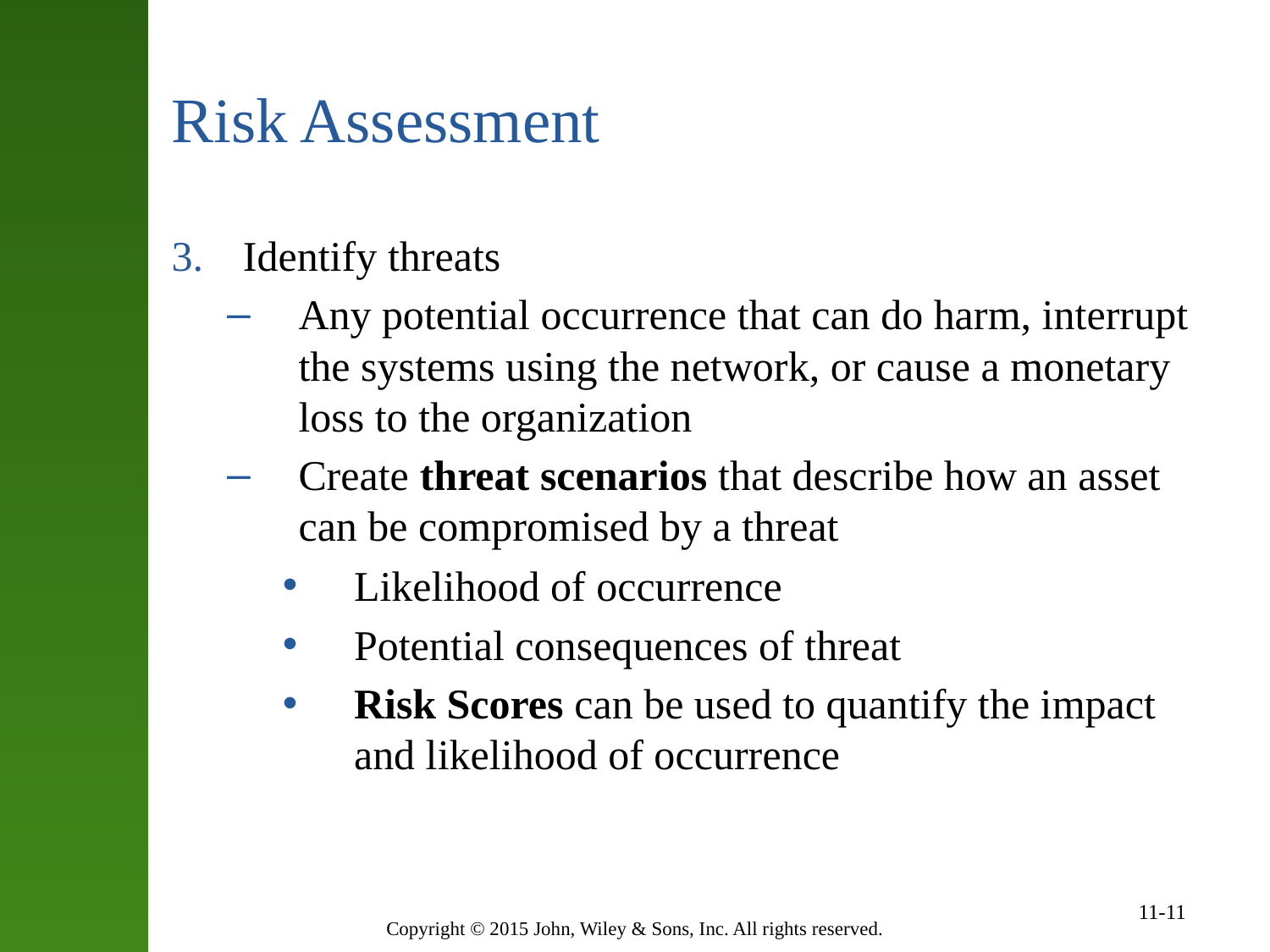

# Risk Assessment
Identify threats
Any potential occurrence that can do harm, interrupt the systems using the network, or cause a monetary loss to the organization
Create threat scenarios that describe how an asset can be compromised by a threat
Likelihood of occurrence
Potential consequences of threat
Risk Scores can be used to quantify the impact and likelihood of occurrence